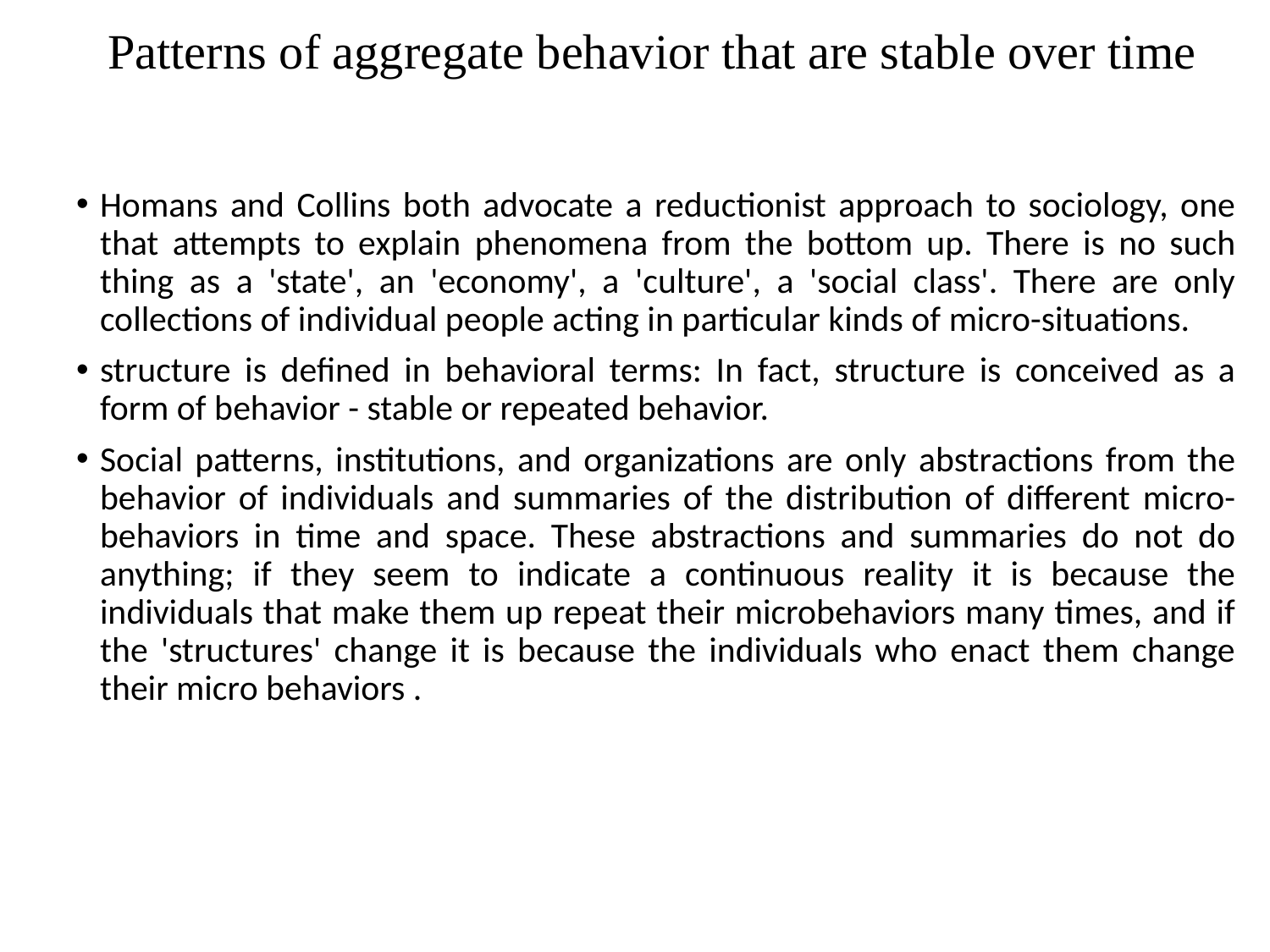

# Patterns of aggregate behavior that are stable over time
Homans and Collins both advocate a reductionist approach to sociology, one that attempts to explain phenomena from the bottom up. There is no such thing as a 'state', an 'economy', a 'culture', a 'social class'. There are only collections of individual people acting in particular kinds of micro-situations.
structure is defined in behavioral terms: In fact, structure is conceived as a form of behavior - stable or repeated behavior.
Social patterns, institutions, and organizations are only abstractions from the behavior of individuals and summaries of the distribution of different micro-behaviors in time and space. These abstractions and summaries do not do anything; if they seem to indicate a continuous reality it is because the individuals that make them up repeat their microbehaviors many times, and if the 'structures' change it is because the individuals who enact them change their micro behaviors .